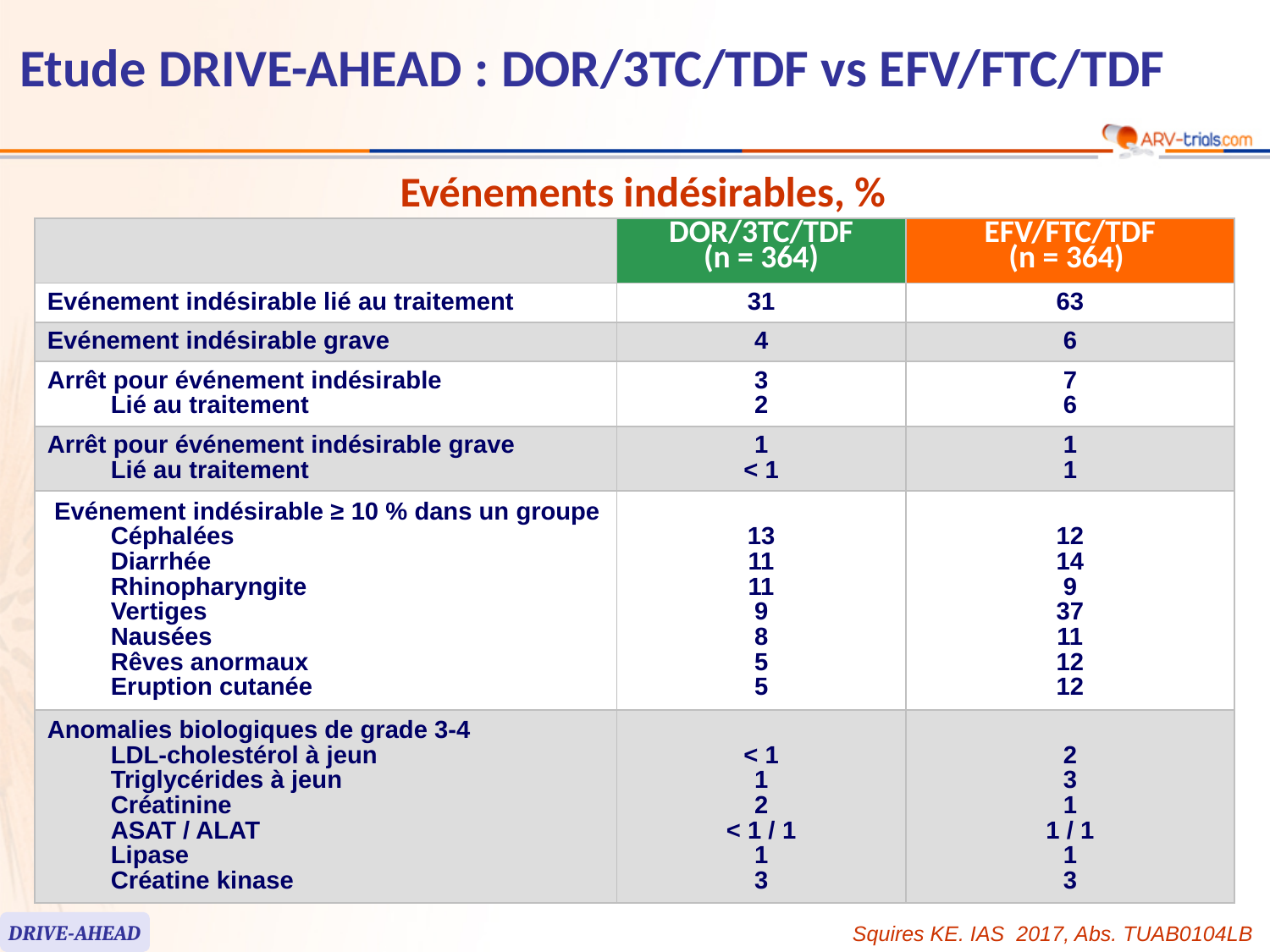

62
# Etude DRIVE-AHEAD : DOR/3TC/TDF vs EFV/FTC/TDF
Evénements indésirables, %
|  | DOR/3TC/TDF (n = 364) | EFV/FTC/TDF (n = 364) |
| --- | --- | --- |
| Evénement indésirable lié au traitement | 31 | 63 |
| Evénement indésirable grave | 4 | 6 |
| Arrêt pour événement indésirable Lié au traitement | 3 2 | 7 6 |
| Arrêt pour événement indésirable grave Lié au traitement | 1 < 1 | 1 1 |
| Evénement indésirable ≥ 10 % dans un groupe Céphalées Diarrhée Rhinopharyngite Vertiges Nausées Rêves anormaux Eruption cutanée | 13 11 11 9 8 5 5 | 12 14 9 37 11 12 12 |
| Anomalies biologiques de grade 3-4 LDL-cholestérol à jeun Triglycérides à jeun Créatinine ASAT / ALAT Lipase Créatine kinase | < 1 1 2 < 1 / 1 1 3 | 2 3 1 1 / 1 1 3 |
DRIVE-AHEAD
Squires KE. IAS  2017, Abs. TUAB0104LB